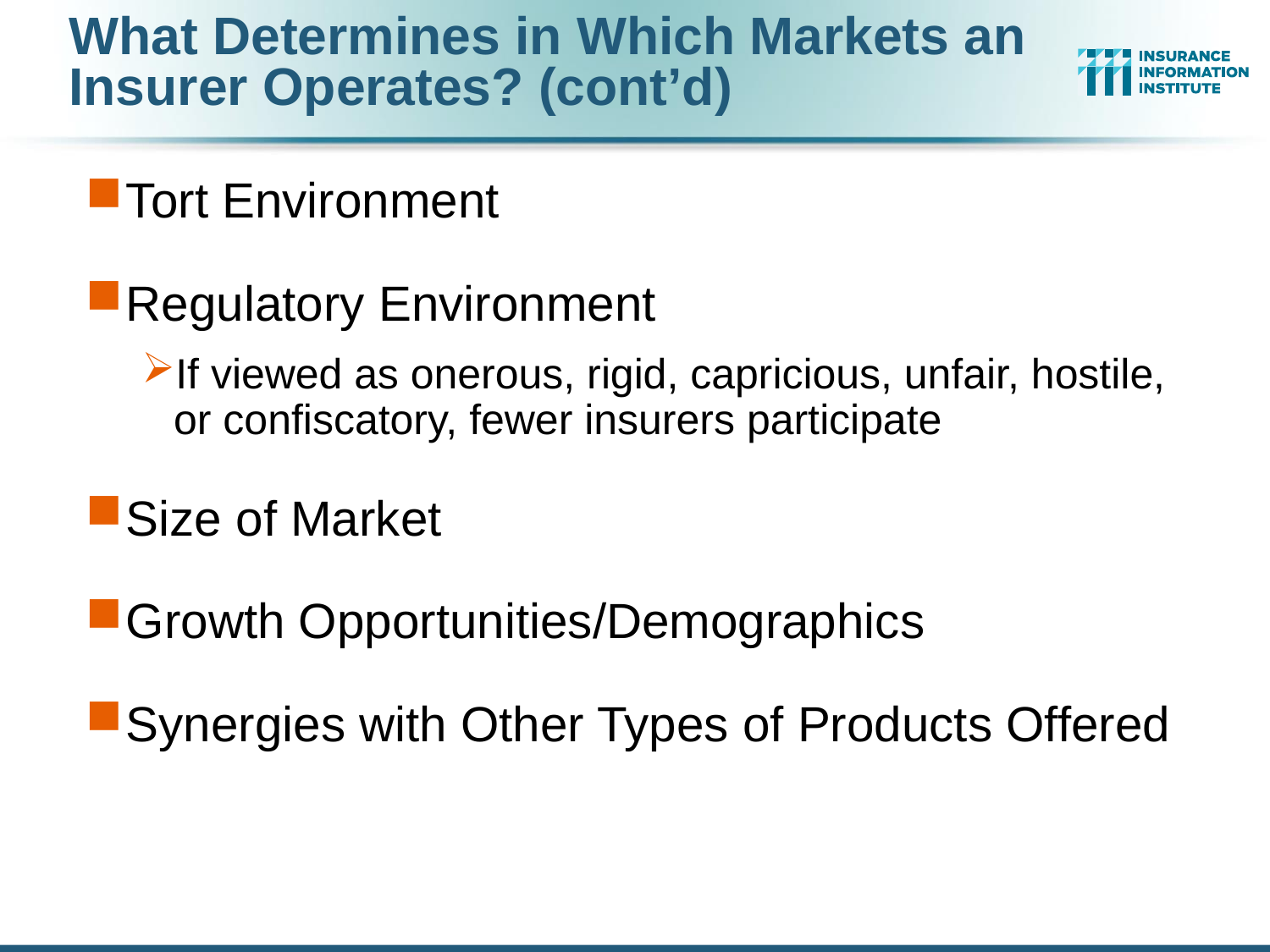

# What Determines in Which Markets an Insurer Operates? (cont’d)
Tort Environment
Regulatory Environment
If viewed as onerous, rigid, capricious, unfair, hostile, or confiscatory, fewer insurers participate
Size of Market
Growth Opportunities/Demographics
Synergies with Other Types of Products Offered